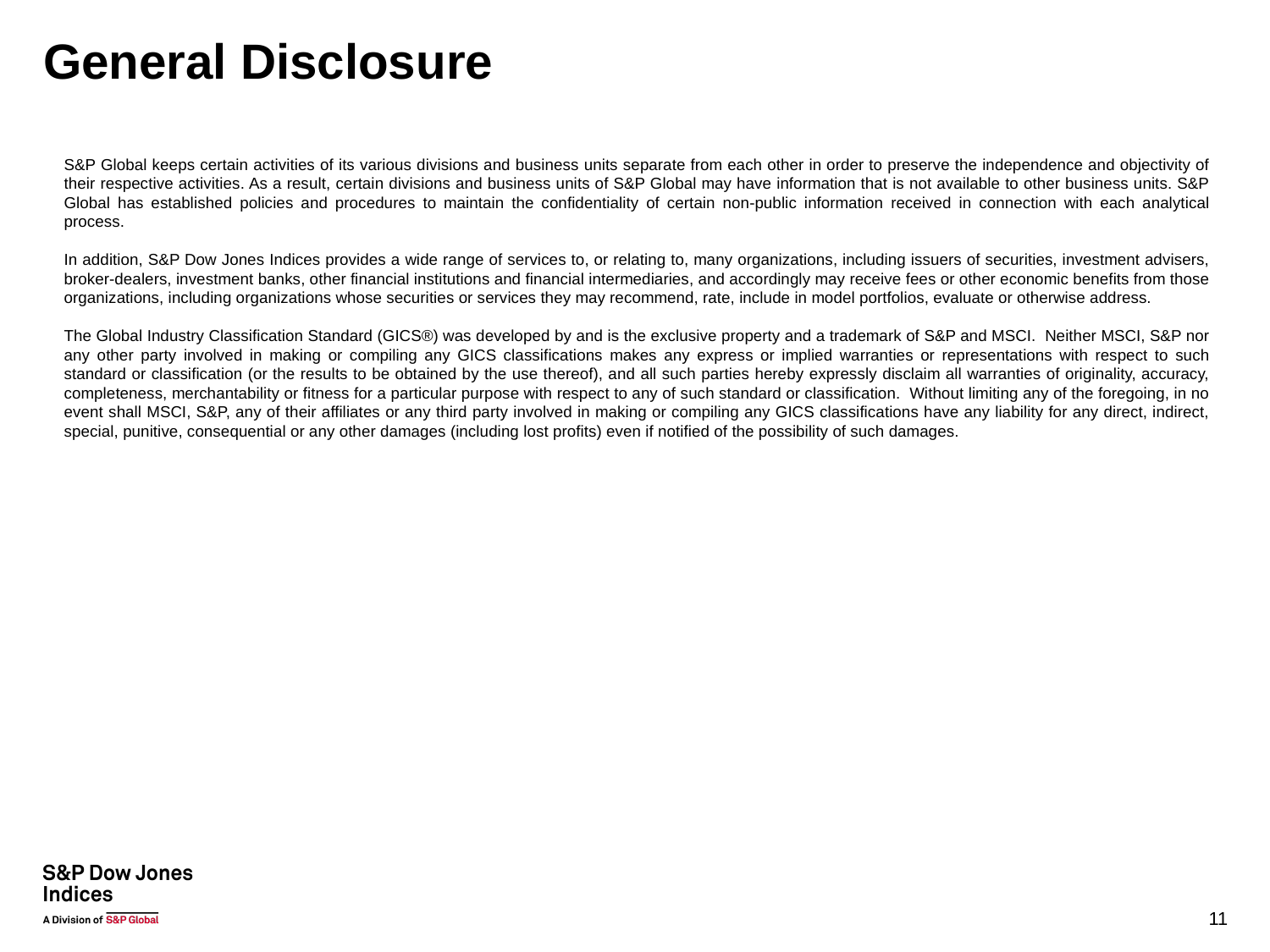

# General Disclosure
S&P Global keeps certain activities of its various divisions and business units separate from each other in order to preserve the independence and objectivity of their respective activities. As a result, certain divisions and business units of S&P Global may have information that is not available to other business units. S&P Global has established policies and procedures to maintain the confidentiality of certain non-public information received in connection with each analytical process.

In addition, S&P Dow Jones Indices provides a wide range of services to, or relating to, many organizations, including issuers of securities, investment advisers, broker-dealers, investment banks, other financial institutions and financial intermediaries, and accordingly may receive fees or other economic benefits from those organizations, including organizations whose securities or services they may recommend, rate, include in model portfolios, evaluate or otherwise address.

The Global Industry Classification Standard (GICS®) was developed by and is the exclusive property and a trademark of S&P and MSCI.  Neither MSCI, S&P nor any other party involved in making or compiling any GICS classifications makes any express or implied warranties or representations with respect to such standard or classification (or the results to be obtained by the use thereof), and all such parties hereby expressly disclaim all warranties of originality, accuracy, completeness, merchantability or fitness for a particular purpose with respect to any of such standard or classification.  Without limiting any of the foregoing, in no event shall MSCI, S&P, any of their affiliates or any third party involved in making or compiling any GICS classifications have any liability for any direct, indirect, special, punitive, consequential or any other damages (including lost profits) even if notified of the possibility of such damages.

11